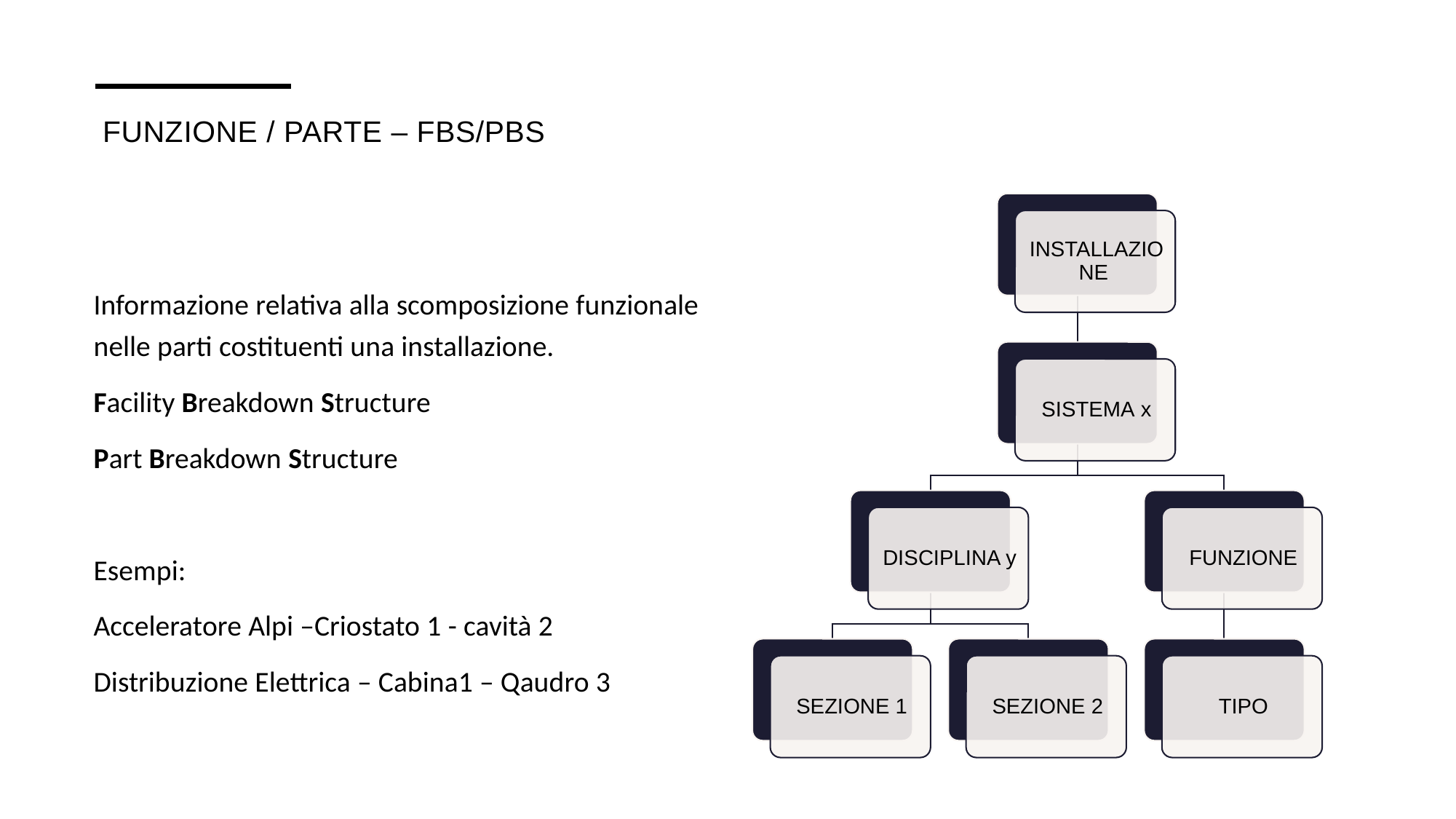

# FUNZIONE / PARTE – FBS/PBS
INSTALLAZIONE
SISTEMA x
DISCIPLINA y
SEZIONE 1
SEZIONE 2
FUNZIONE
TIPO
Informazione relativa alla scomposizione funzionale nelle parti costituenti una installazione.
Facility Breakdown Structure
Part Breakdown Structure

Esempi:
Acceleratore Alpi –Criostato 1 - cavità 2
Distribuzione Elettrica – Cabina1 – Qaudro 3

6